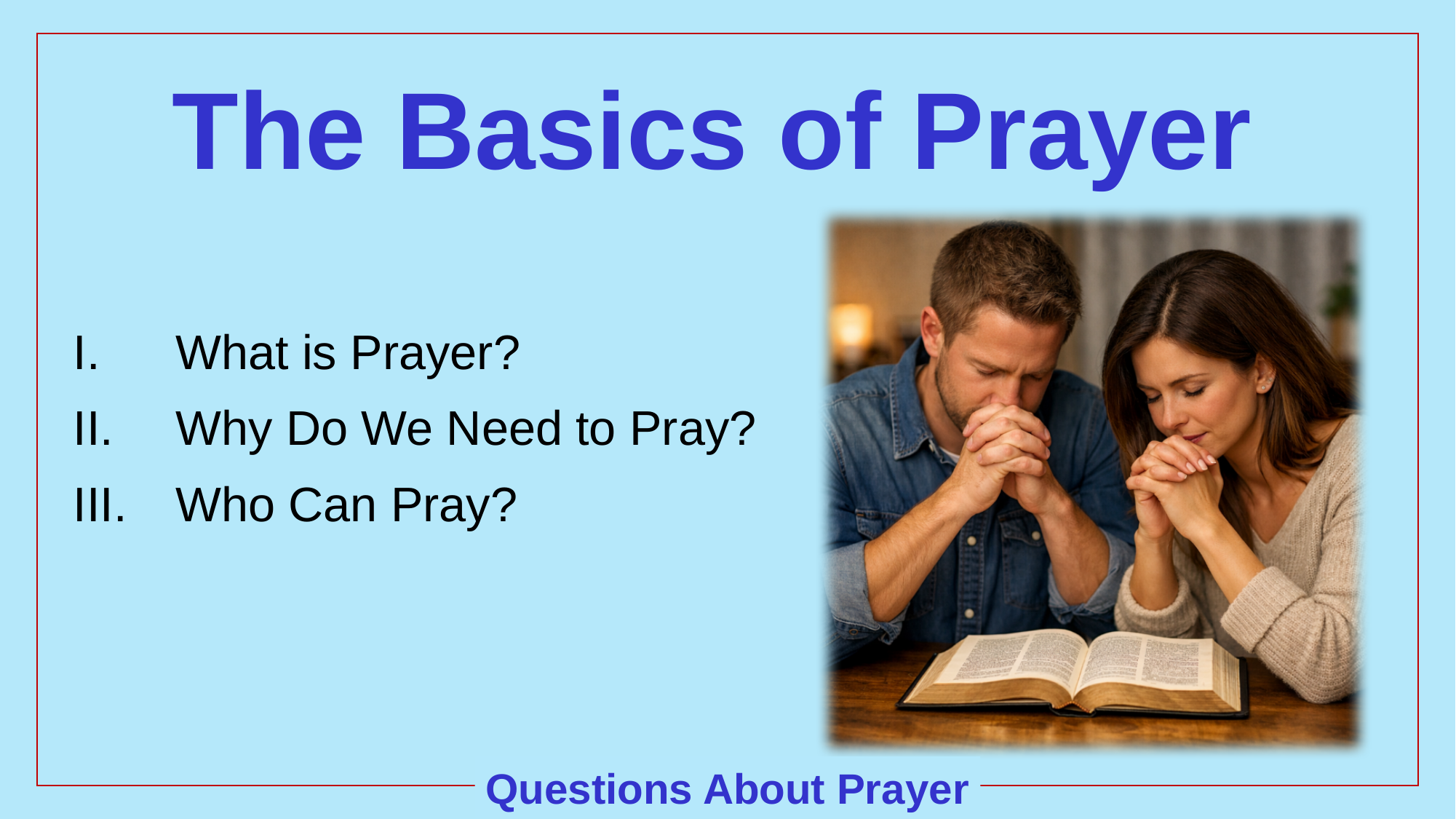

The Basics of Prayer
What is Prayer?

Why Do We Need to Pray?

Who Can Pray?
Questions About Prayer